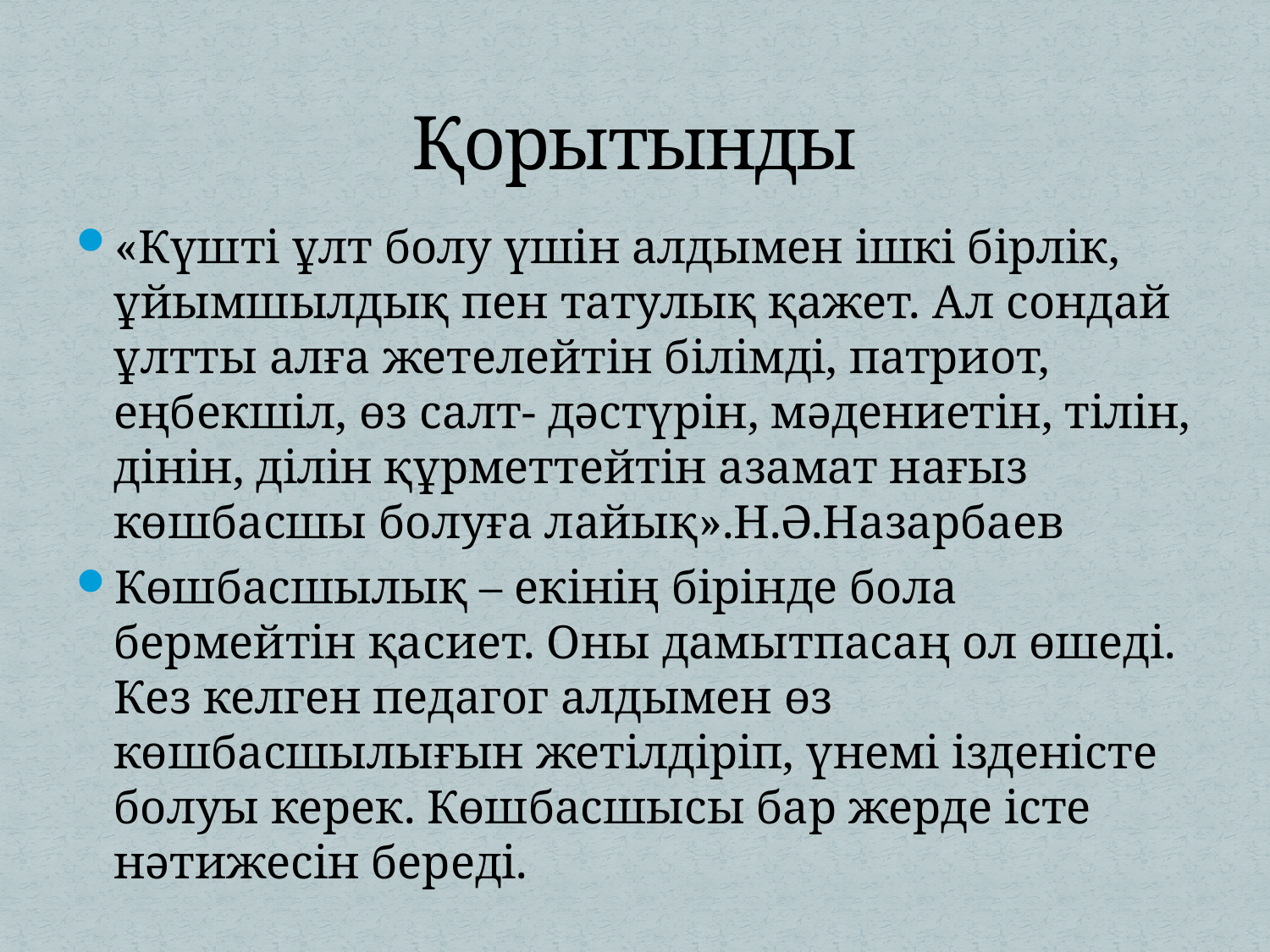

# Қорытынды
«Күшті ұлт болу үшін алдымен ішкі бірлік, ұйымшылдық пен татулық қажет. Ал сондай ұлтты алға жетелейтін білімді, патриот, еңбекшіл, өз салт- дәстүрін, мәдениетін, тілін, дінін, ділін құрметтейтін азамат нағыз көшбасшы болуға лайық».Н.Ә.Назарбаев
Көшбасшылық – екінің бірінде бола бермейтін қасиет. Оны дамытпасаң ол өшеді. Кез келген педагог алдымен өз көшбасшылығын жетілдіріп, үнемі ізденісте болуы керек. Көшбасшысы бар жерде істе нәтижесін береді.